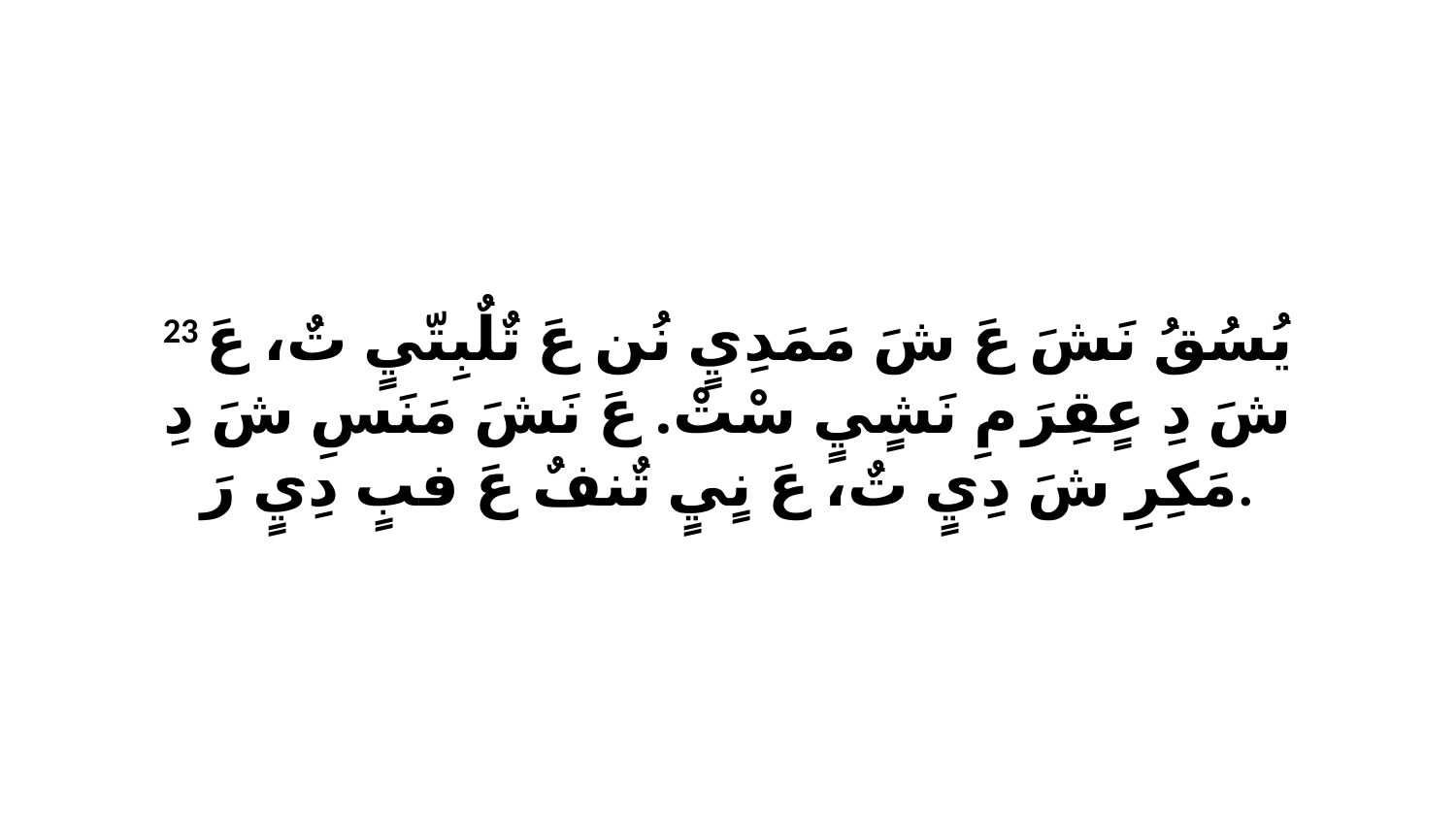

23 يُسُقُ نَشَ عَ شَ مَمَدِيٍ نُن عَ تٌلٌبِتّيٍ تٌ، عَ شَ دِ عٍقِرَ مِ نَشٍيٍ سْتْ. عَ نَشَ مَنَسِ شَ دِ مَكِرِ شَ دِيٍ تٌ، عَ نٍيٍ تٌنفٌ عَ فبٍ دِيٍ رَ.